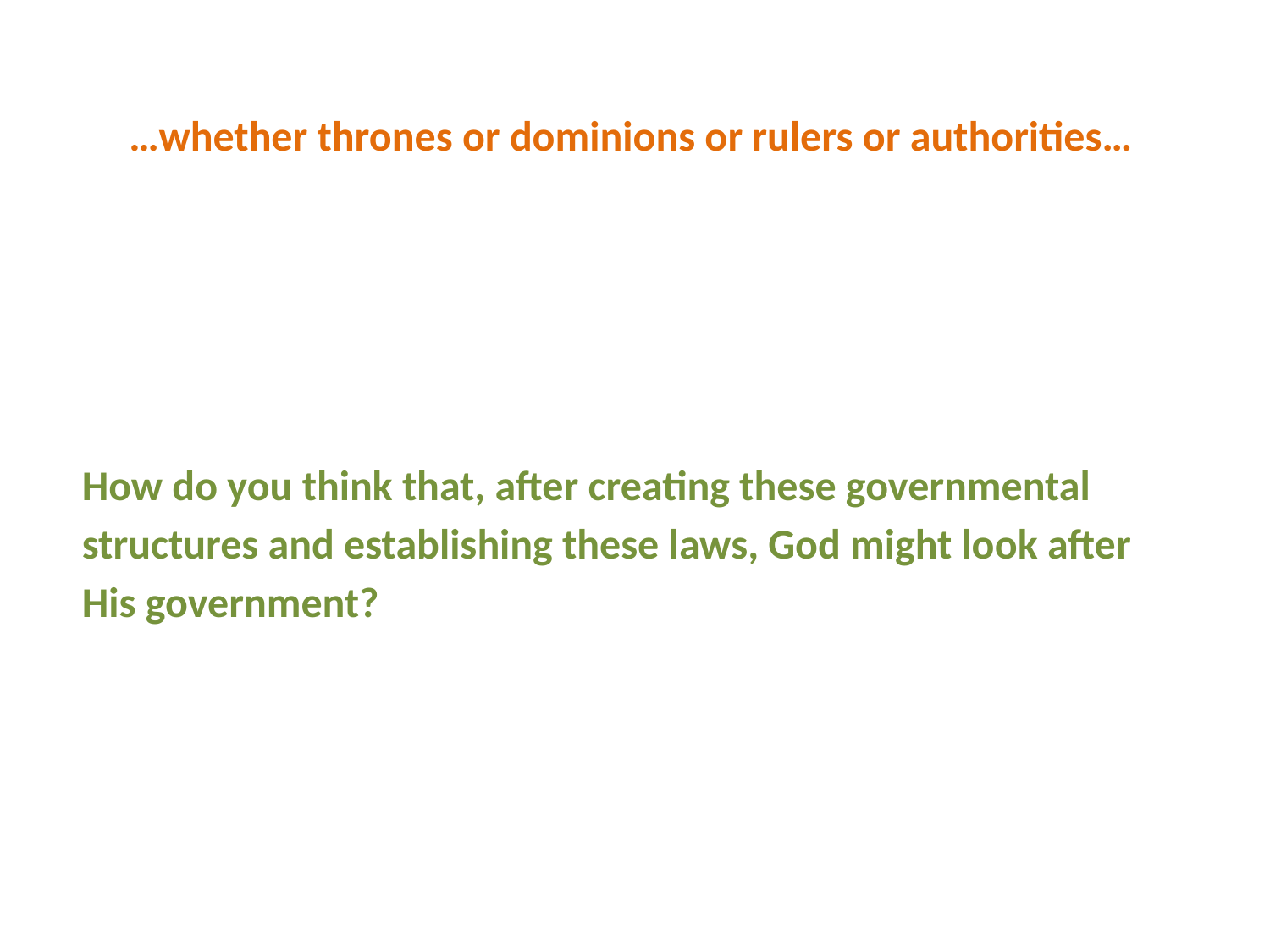

…whether thrones or dominions or rulers or authorities…
How do you think that, after creating these governmental structures and establishing these laws, God might look after His government?